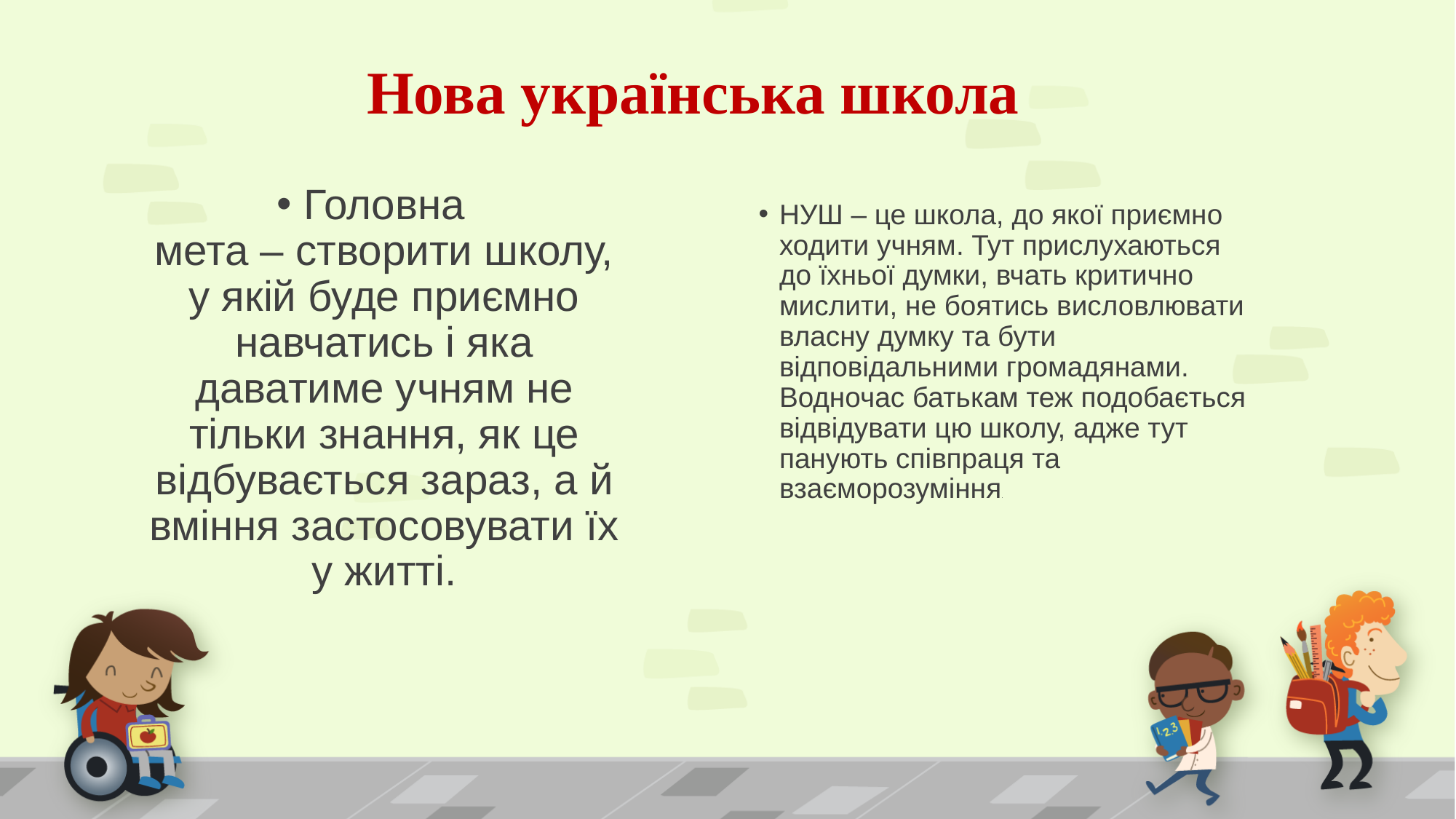

# Нова українська школа
Головна мета – створити школу, у якій буде приємно навчатись і яка даватиме учням не тільки знання, як це відбувається зараз, а й вміння застосовувати їх у житті.
НУШ – це школа, до якої приємно ходити учням. Тут прислухаються до їхньої думки, вчать критично мислити, не боятись висловлювати власну думку та бути відповідальними громадянами. Водночас батькам теж подобається відвідувати цю школу, адже тут панують співпраця та взаєморозуміння.